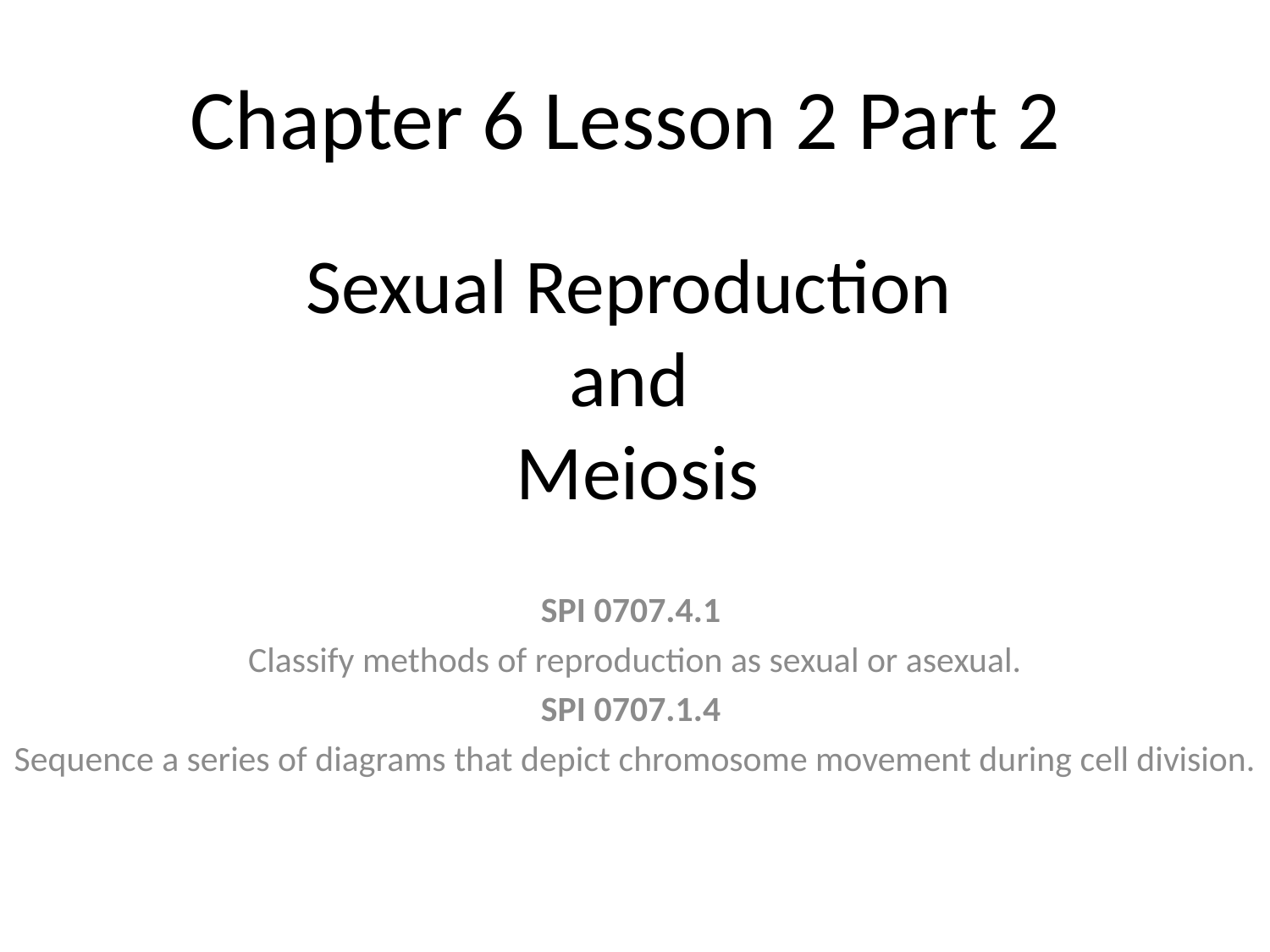

# Chapter 6 Lesson 2 Part 2
Sexual Reproduction
and
Meiosis

SPI 0707.4.1
Classify methods of reproduction as sexual or asexual.
SPI 0707.1.4
Sequence a series of diagrams that depict chromosome movement during cell division.